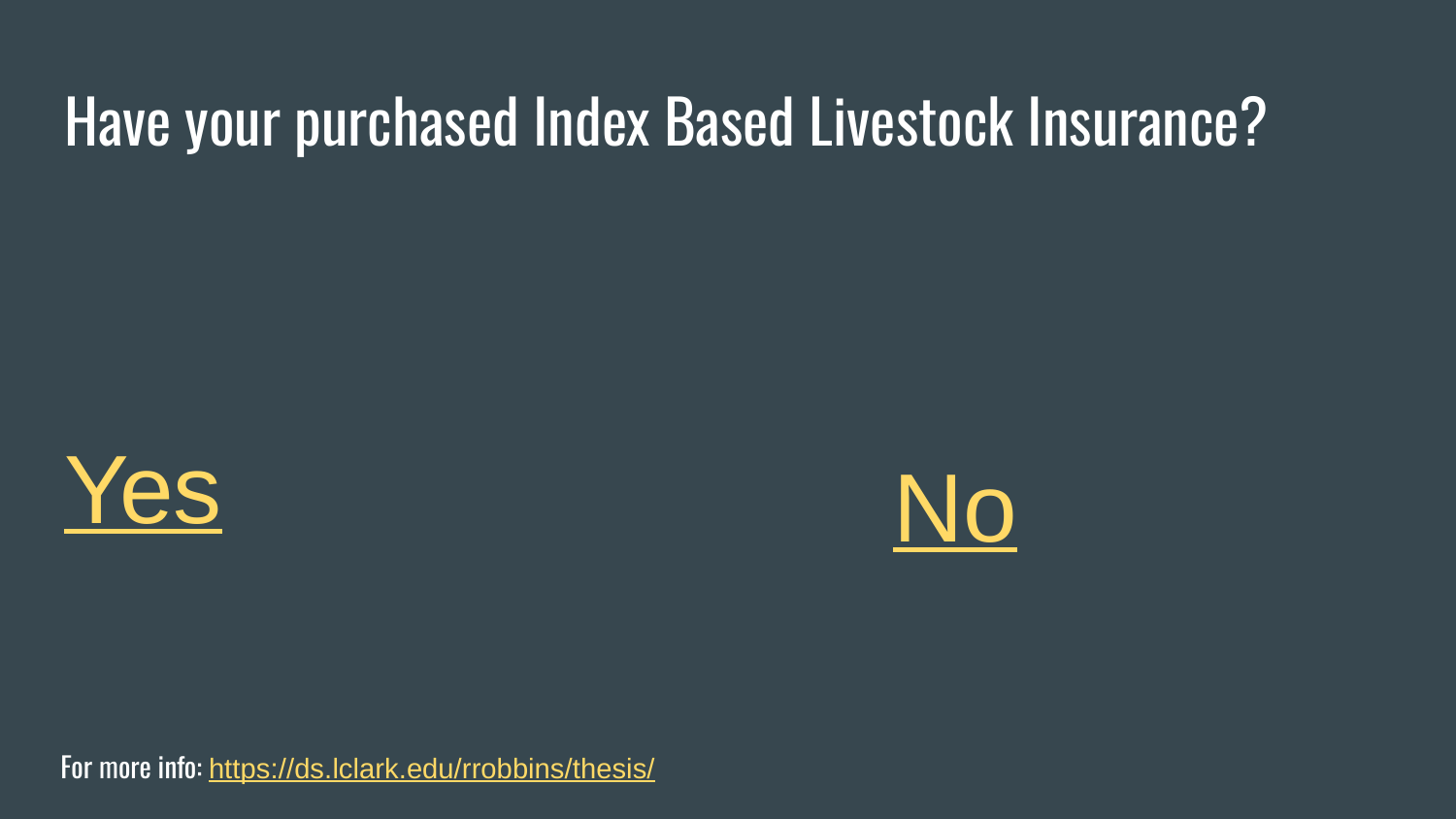

# Have your purchased Index Based Livestock Insurance?
Yes
No